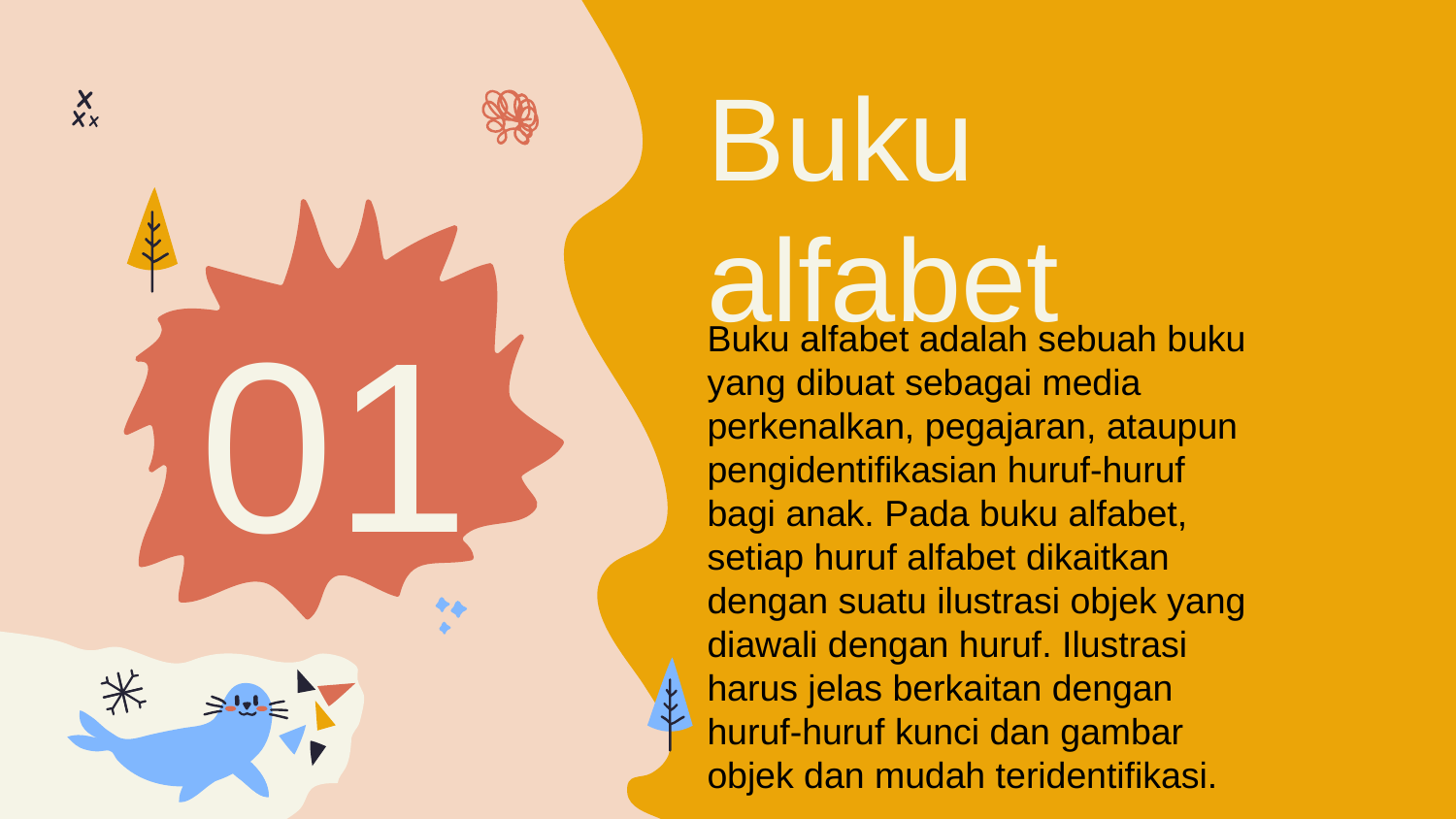

Buku alfabet

Buku alfabet adalah sebuah buku yang dibuat sebagai media perkenalkan, pegajaran, ataupun pengidentifikasian huruf-huruf bagi anak. Pada buku alfabet, setiap huruf alfabet dikaitkan dengan suatu ilustrasi objek yang diawali dengan huruf. Ilustrasi harus jelas berkaitan dengan huruf-huruf kunci dan gambar objek dan mudah teridentifikasi.
# 01